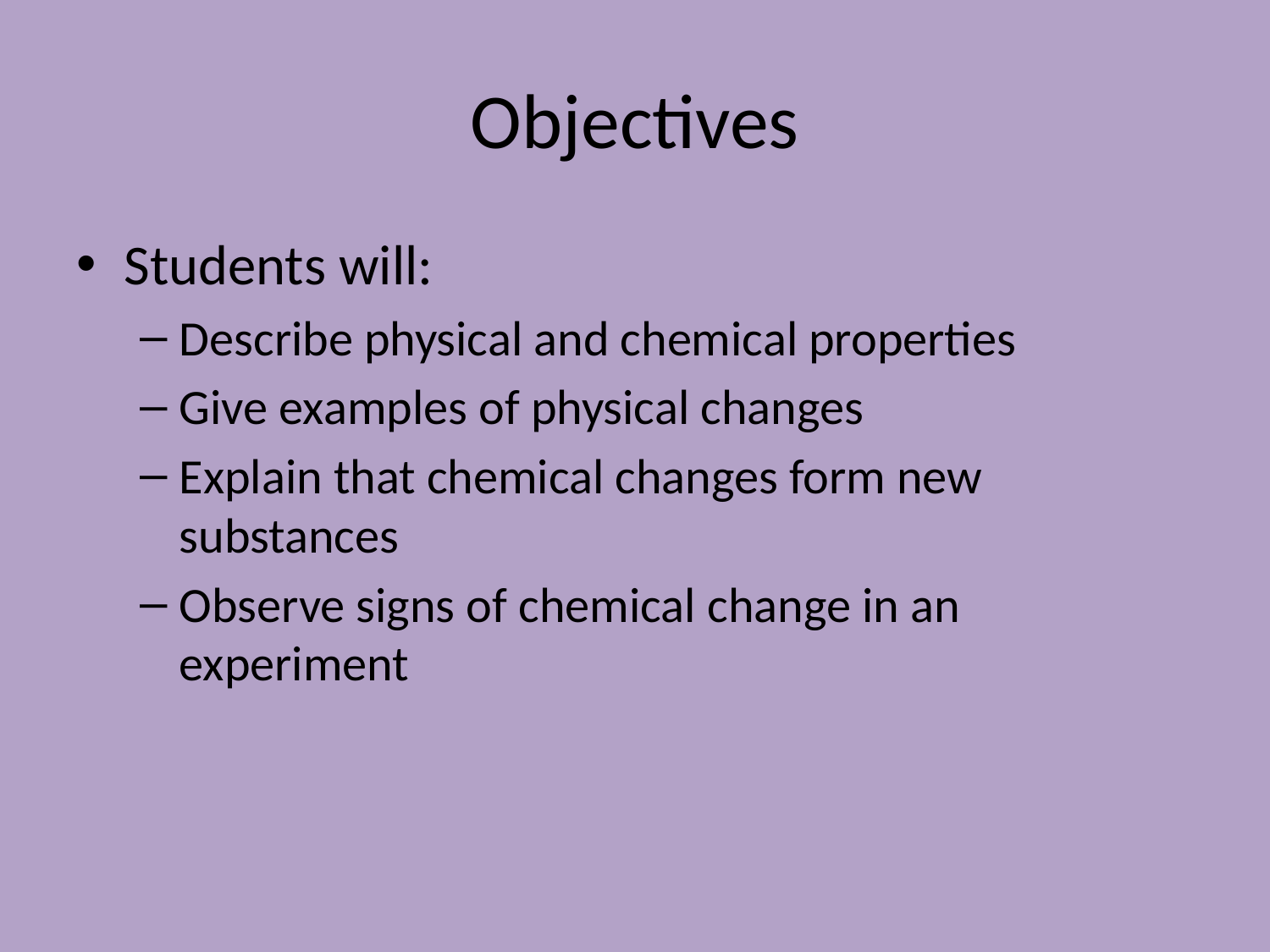

# Objectives
Students will:
Describe physical and chemical properties
Give examples of physical changes
Explain that chemical changes form new substances
Observe signs of chemical change in an experiment